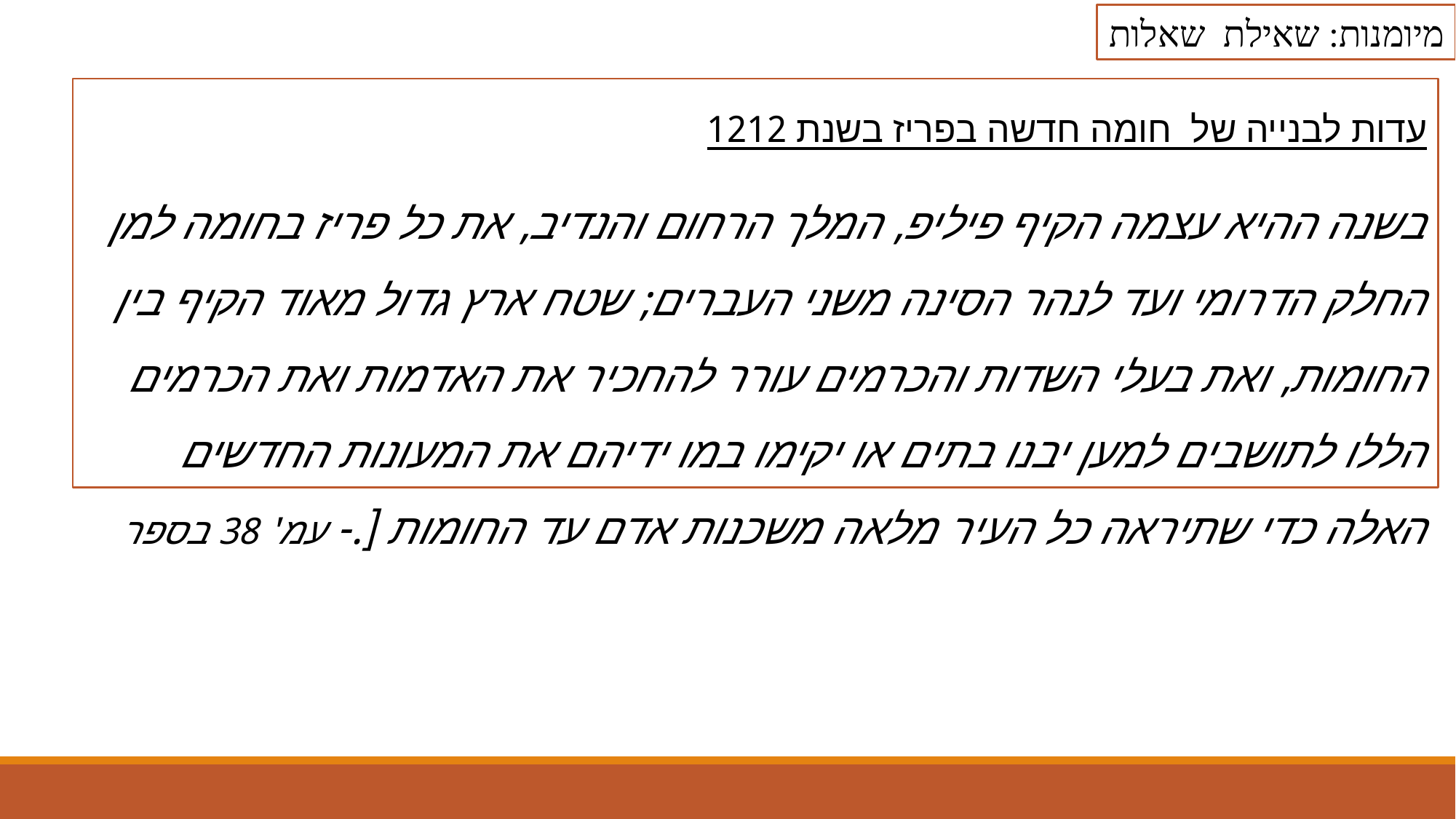

מיומנות: שאילת  שאלות
עדות לבנייה של  חומה חדשה בפריז בשנת 1212
בשנה ההיא עצמה הקיף פיליפ, המלך הרחום והנדיב, את כל פריז בחומה למן החלק הדרומי ועד לנהר הסינה משני העברים; שטח ארץ גדול מאוד הקיף בין החומות, ואת בעלי השדות והכרמים עורר להחכיר את האדמות ואת הכרמים הללו לתושבים למען יבנו בתים או יקימו במו ידיהם את המעונות החדשים האלה כדי שתיראה כל העיר מלאה משכנות אדם עד החומות [.- עמ' 38 בספר